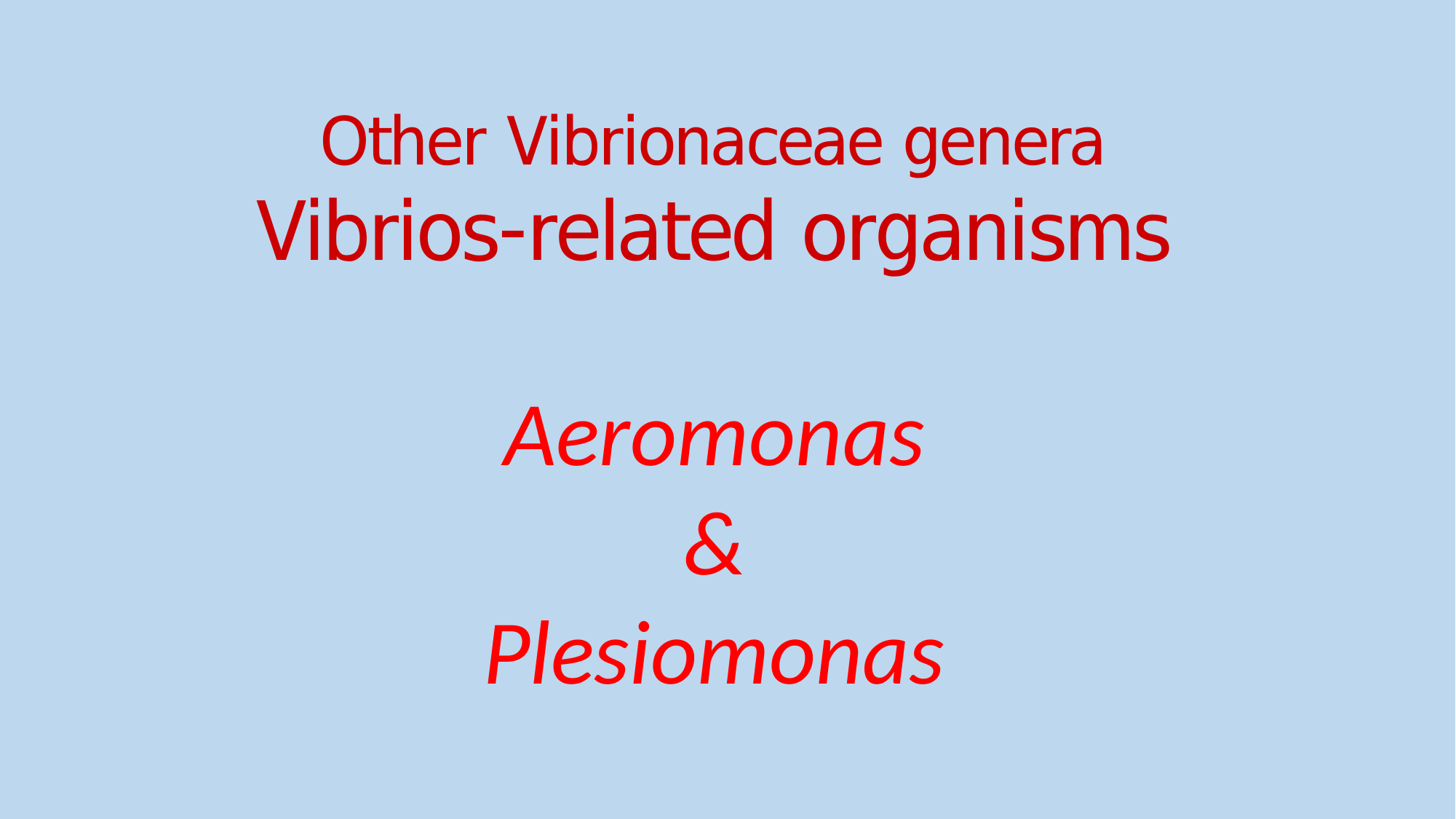

Other Vibrionaceae genera
Vibrios-related organisms

Aeromonas
&
Plesiomonas